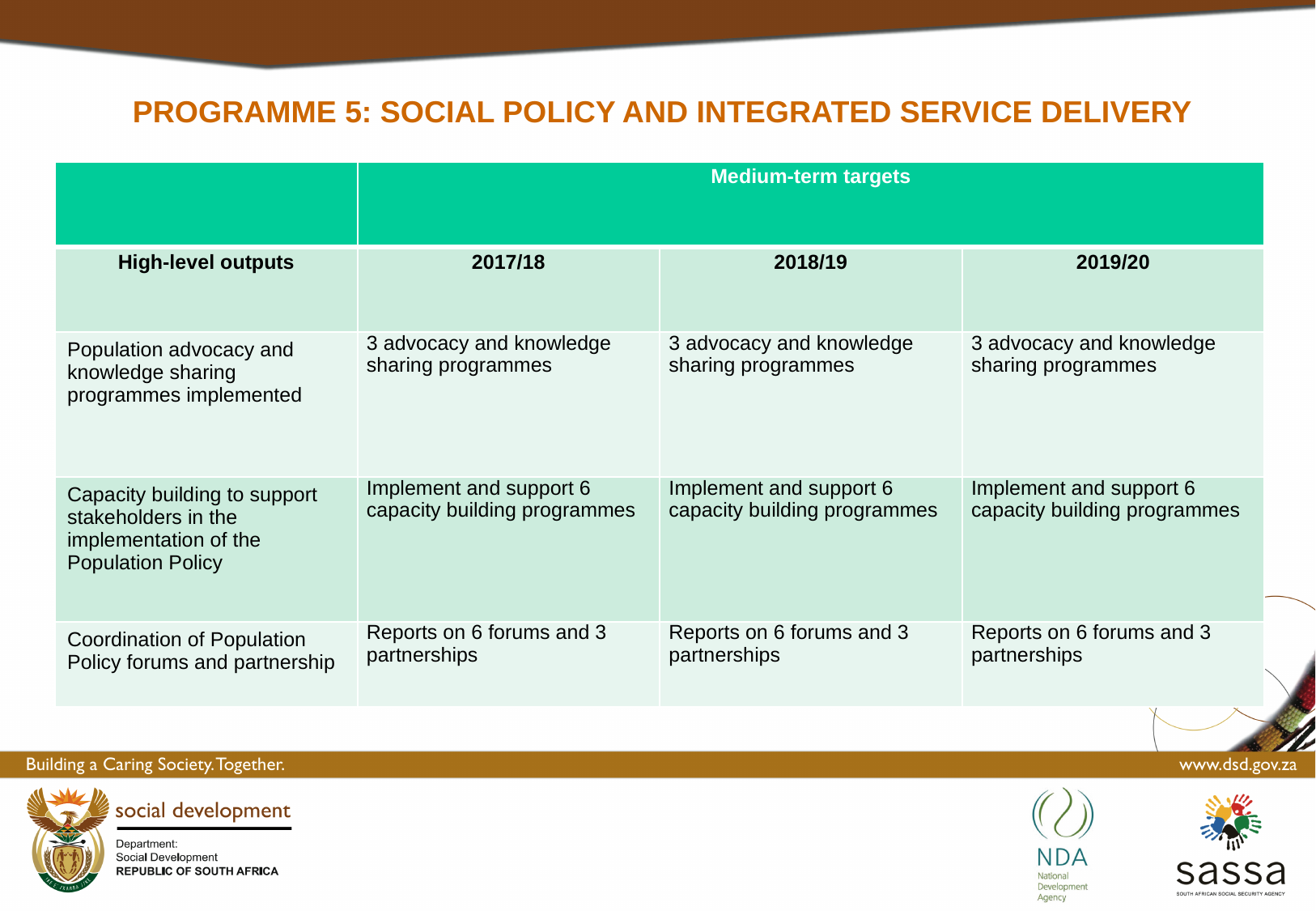

# Programme 5: SOCIAL POLICY AND INTEGRATED SERVICE DELIVERY
|  | Medium-term targets |  |  |
| --- | --- | --- | --- |
| High-level outputs | 2017/18 | 2018/19 | 2019/20 |
| Population advocacy and knowledge sharing programmes implemented | 3 advocacy and knowledge sharing programmes | 3 advocacy and knowledge sharing programmes | 3 advocacy and knowledge sharing programmes |
| Capacity building to support stakeholders in the implementation of the Population Policy | Implement and support 6 capacity building programmes | Implement and support 6 capacity building programmes | Implement and support 6 capacity building programmes |
| Coordination of Population Policy forums and partnership | Reports on 6 forums and 3 partnerships | Reports on 6 forums and 3 partnerships | Reports on 6 forums and 3 partnerships |